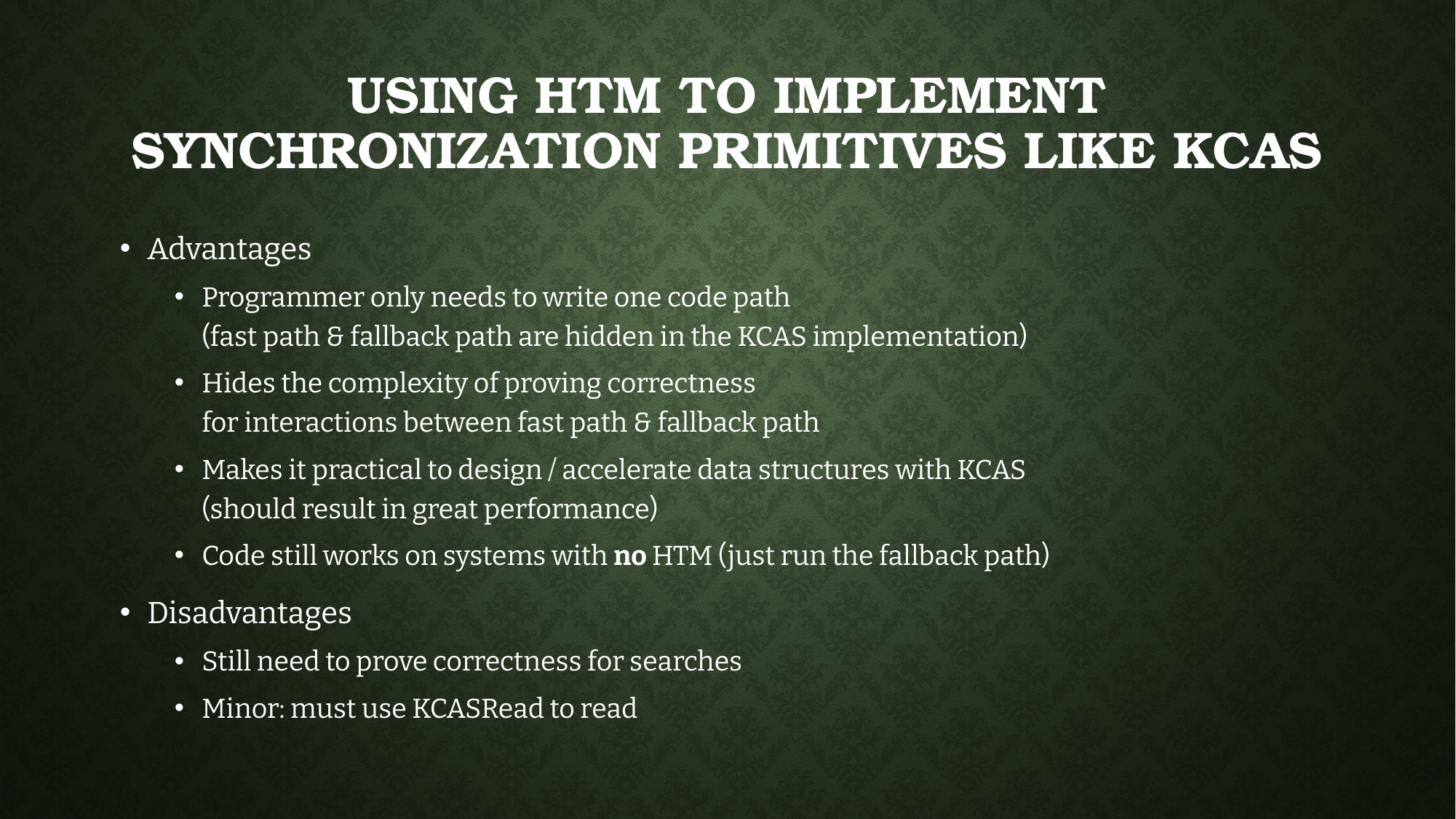

# using HTM to implement synchronization primitives like KCAS
Advantages
Programmer only needs to write one code path
(fast path & fallback path are hidden in the KCAS implementation)
Hides the complexity of proving correctness
for interactions between fast path & fallback path
Makes it practical to design / accelerate data structures with KCAS
(should result in great performance)
Code still works on systems with no HTM (just run the fallback path)
Disadvantages
Still need to prove correctness for searches
Minor: must use KCASRead to read